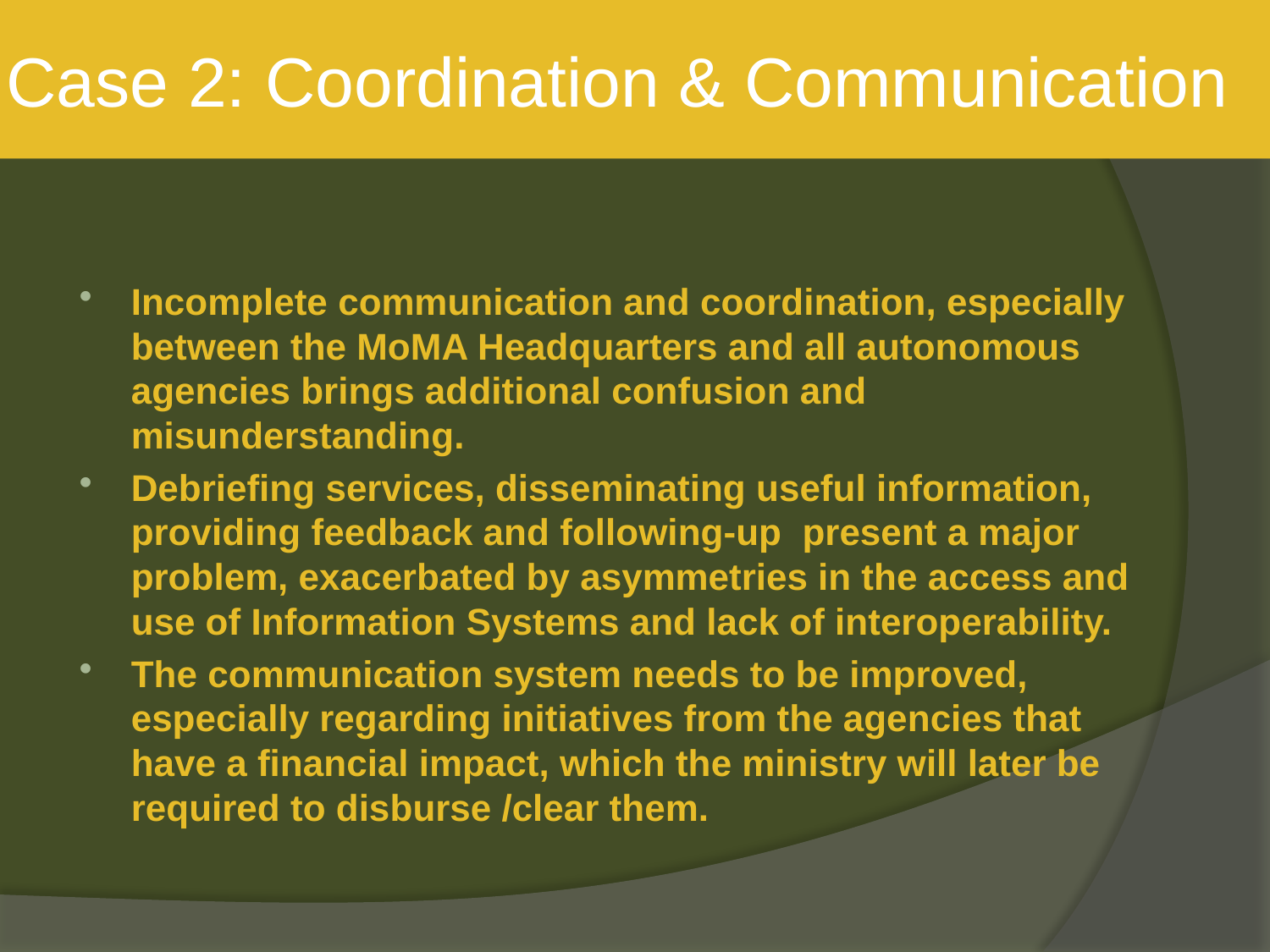

# Case 2: Coordination & Communication

Incomplete communication and coordination, especially between the MoMA Headquarters and all autonomous agencies brings additional confusion and misunderstanding.
Debriefing services, disseminating useful information, providing feedback and following-up  present a major problem, exacerbated by asymmetries in the access and use of Information Systems and lack of interoperability.
The communication system needs to be improved, especially regarding initiatives from the agencies that have a financial impact, which the ministry will later be required to disburse /clear them.